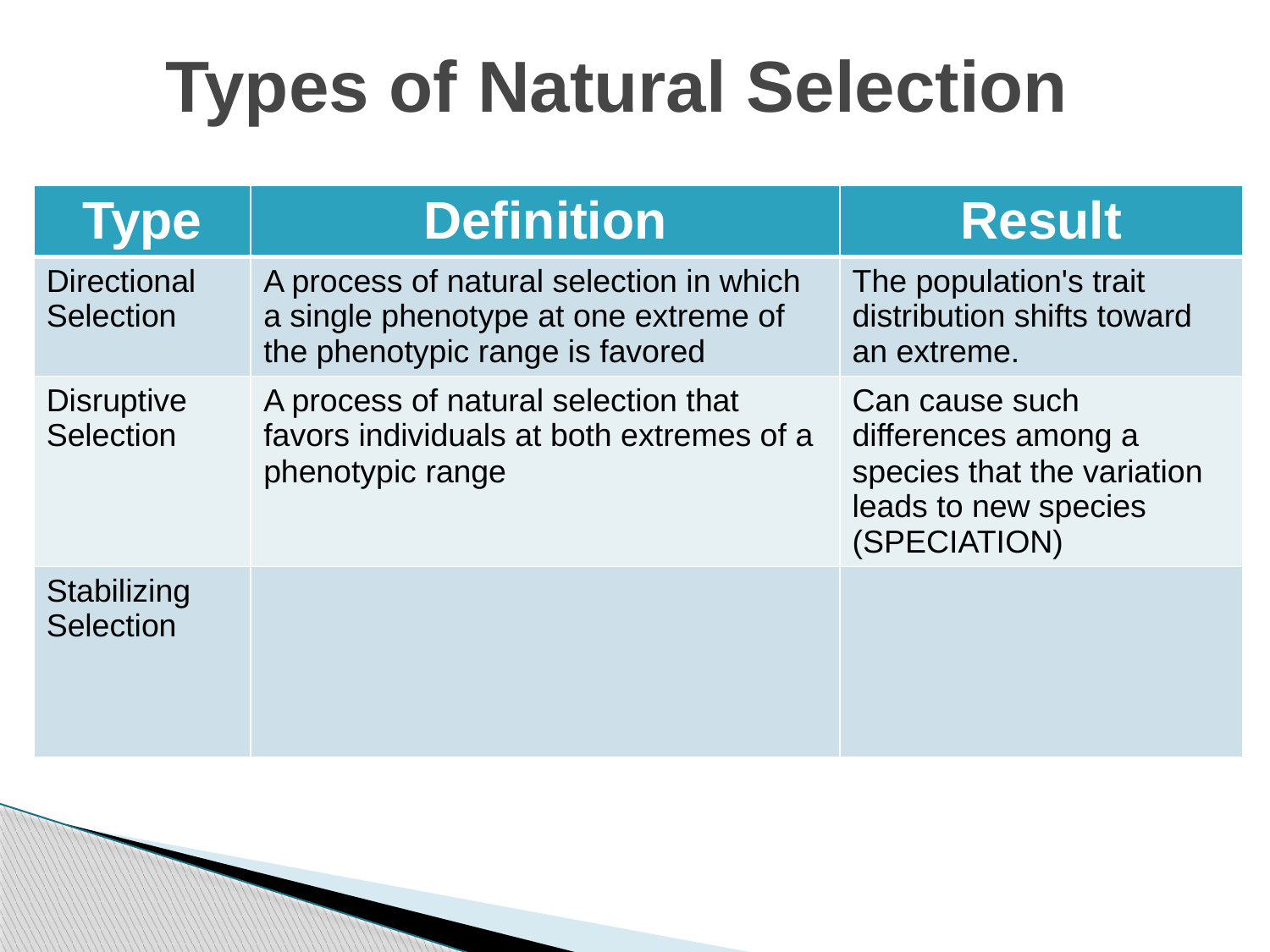

# Types of Natural Selection
| Type | Definition | Result |
| --- | --- | --- |
| Directional Selection | A process of natural selection in which a single phenotype at one extreme of the phenotypic range is favored | The population's trait distribution shifts toward an extreme. |
| Disruptive Selection | A process of natural selection that favors individuals at both extremes of a phenotypic range | Can cause such differences among a species that the variation leads to new species (SPECIATION) |
| Stabilizing Selection |  |  |